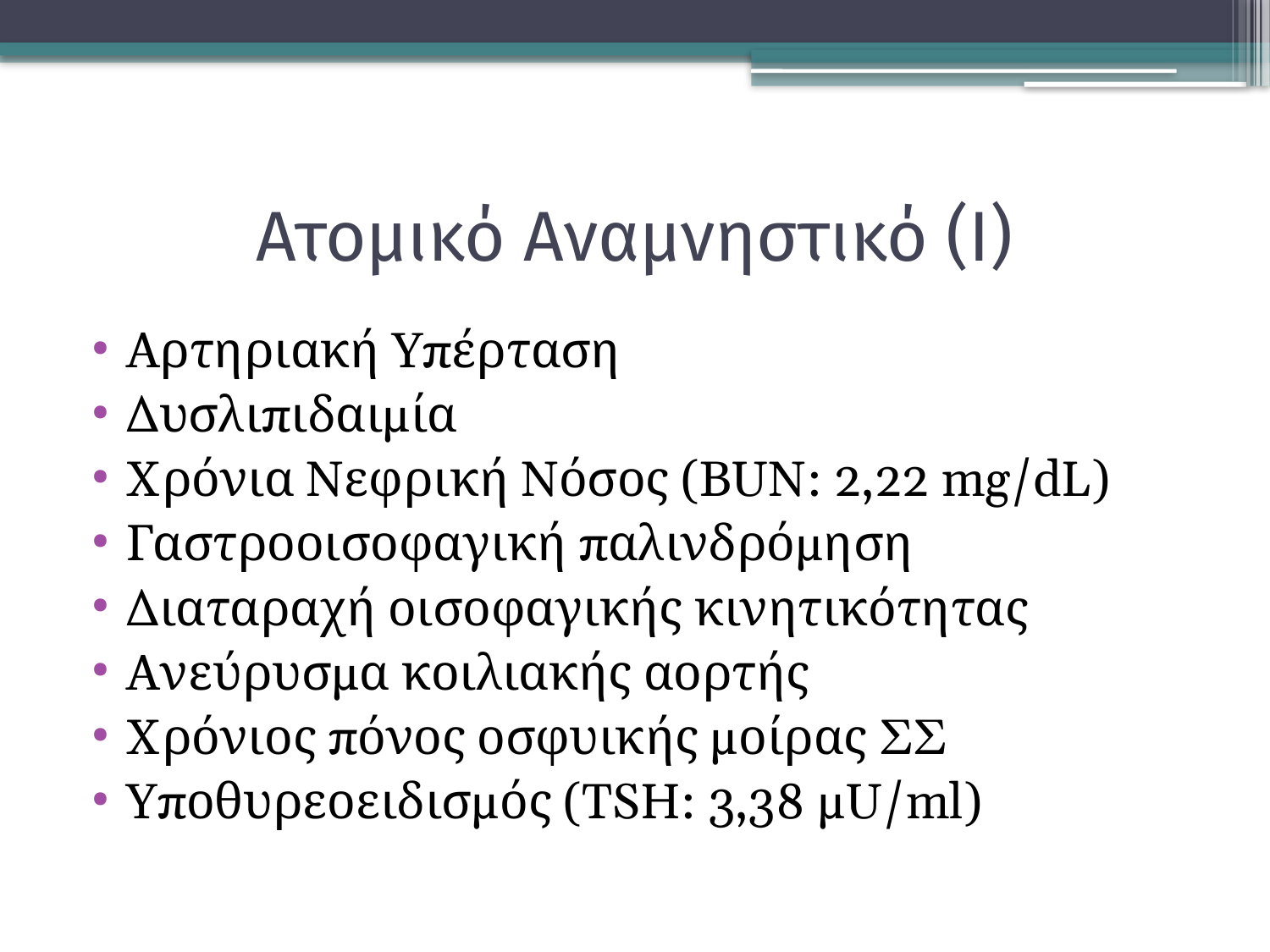

# Ατομικό Αναμνηστικό (Ι)
Αρτηριακή Υπέρταση
Δυσλιπιδαιμία
Χρόνια Νεφρική Νόσος (BUN: 2,22 mg/dL)
Γαστροοισοφαγική παλινδρόμηση
Διαταραχή οισοφαγικής κινητικότητας
Ανεύρυσμα κοιλιακής αορτής
Χρόνιος πόνος οσφυικής μοίρας ΣΣ
Υποθυρεοειδισμός (TSH: 3,38 μU/ml)